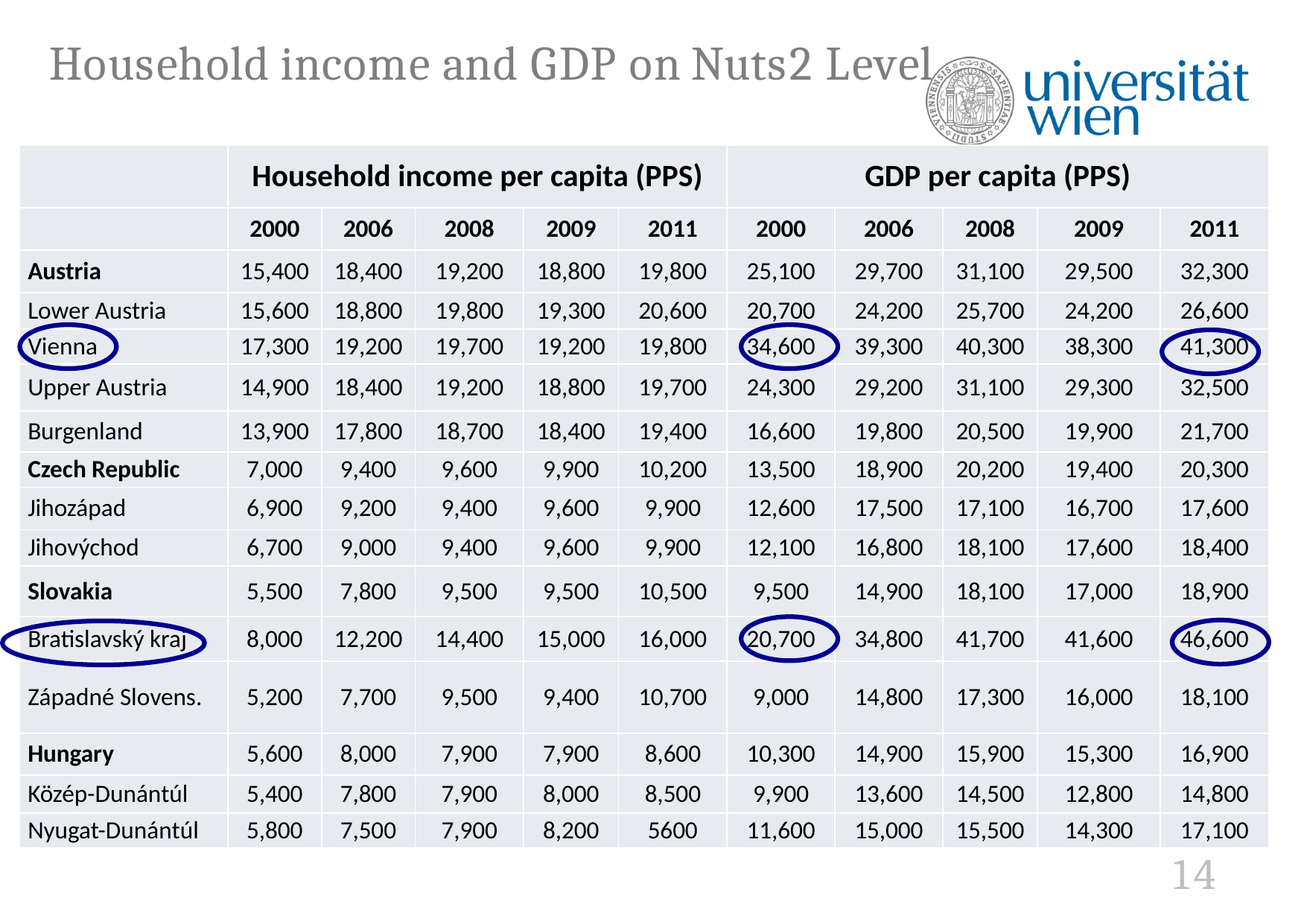

# Household income and GDP on Nuts2 Level
|  | Household income per capita (PPS) |  |  |  |  | GDP per capita (PPS) |  |  |  |  |
| --- | --- | --- | --- | --- | --- | --- | --- | --- | --- | --- |
|  | 2000 | 2006 | 2008 | 2009 | 2011 | 2000 | 2006 | 2008 | 2009 | 2011 |
| Austria | 15,400 | 18,400 | 19,200 | 18,800 | 19,800 | 25,100 | 29,700 | 31,100 | 29,500 | 32,300 |
| Lower Austria | 15,600 | 18,800 | 19,800 | 19,300 | 20,600 | 20,700 | 24,200 | 25,700 | 24,200 | 26,600 |
| Vienna | 17,300 | 19,200 | 19,700 | 19,200 | 19,800 | 34,600 | 39,300 | 40,300 | 38,300 | 41,300 |
| Upper Austria | 14,900 | 18,400 | 19,200 | 18,800 | 19,700 | 24,300 | 29,200 | 31,100 | 29,300 | 32,500 |
| Burgenland | 13,900 | 17,800 | 18,700 | 18,400 | 19,400 | 16,600 | 19,800 | 20,500 | 19,900 | 21,700 |
| Czech Republic | 7,000 | 9,400 | 9,600 | 9,900 | 10,200 | 13,500 | 18,900 | 20,200 | 19,400 | 20,300 |
| Jihozápad | 6,900 | 9,200 | 9,400 | 9,600 | 9,900 | 12,600 | 17,500 | 17,100 | 16,700 | 17,600 |
| Jihovýchod | 6,700 | 9,000 | 9,400 | 9,600 | 9,900 | 12,100 | 16,800 | 18,100 | 17,600 | 18,400 |
| Slovakia | 5,500 | 7,800 | 9,500 | 9,500 | 10,500 | 9,500 | 14,900 | 18,100 | 17,000 | 18,900 |
| Bratislavský kraj | 8,000 | 12,200 | 14,400 | 15,000 | 16,000 | 20,700 | 34,800 | 41,700 | 41,600 | 46,600 |
| Západné Slovens. | 5,200 | 7,700 | 9,500 | 9,400 | 10,700 | 9,000 | 14,800 | 17,300 | 16,000 | 18,100 |
| Hungary | 5,600 | 8,000 | 7,900 | 7,900 | 8,600 | 10,300 | 14,900 | 15,900 | 15,300 | 16,900 |
| Közép-Dunántúl | 5,400 | 7,800 | 7,900 | 8,000 | 8,500 | 9,900 | 13,600 | 14,500 | 12,800 | 14,800 |
| Nyugat-Dunántúl | 5,800 | 7,500 | 7,900 | 8,200 | 5600 | 11,600 | 15,000 | 15,500 | 14,300 | 17,100 |